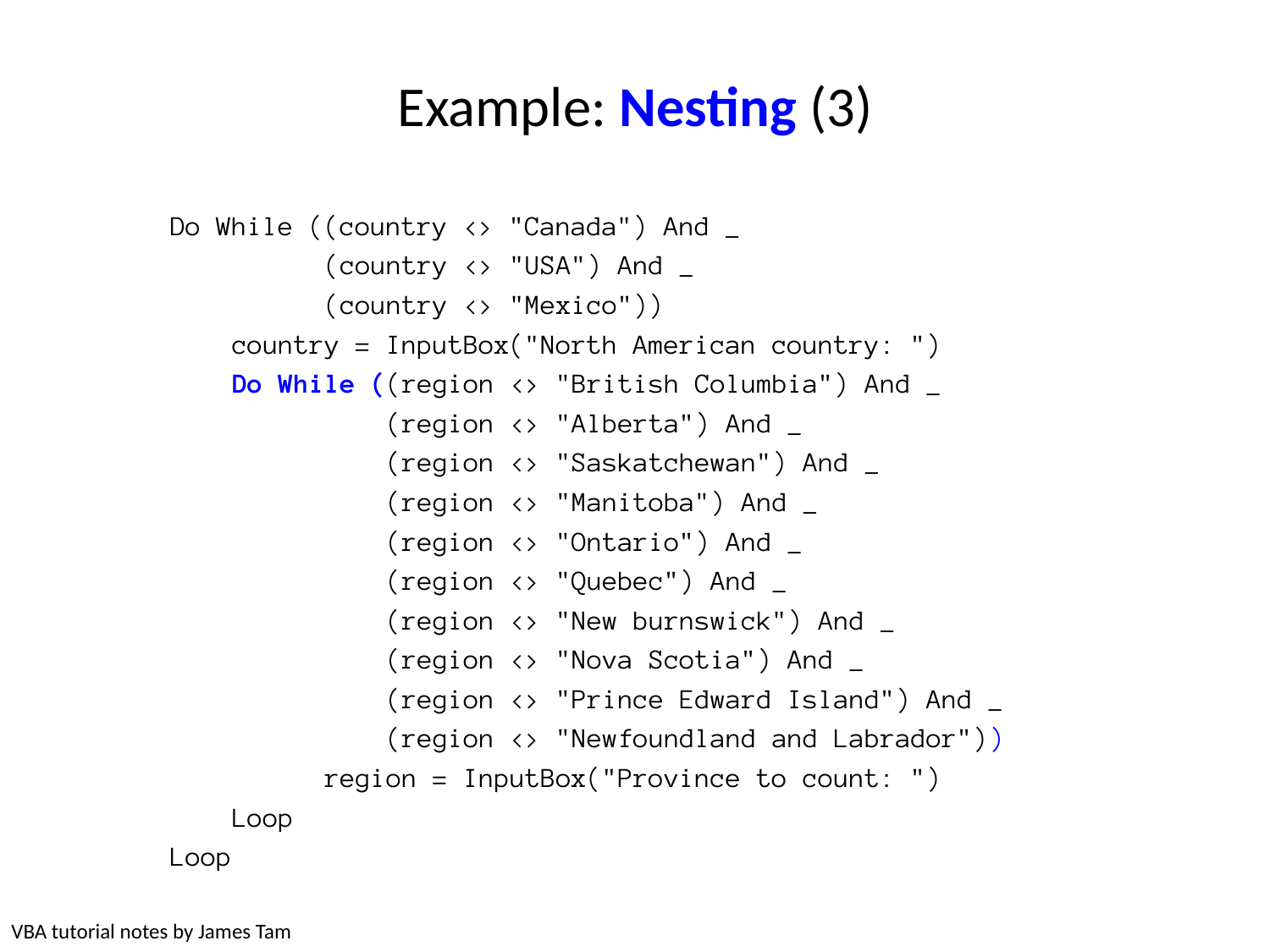

# Example: Nesting (3)
    Do While ((country <> "Canada") And _
              (country <> "USA") And _
              (country <> "Mexico"))
        country = InputBox("North American country: ")
        Do While ((region <> "British Columbia") And _
                  (region <> "Alberta") And _
                  (region <> "Saskatchewan") And _
                  (region <> "Manitoba") And _
                  (region <> "Ontario") And _
                  (region <> "Quebec") And _
                  (region <> "New burnswick") And _
                  (region <> "Nova Scotia") And _
                  (region <> "Prince Edward Island") And _
                  (region <> "Newfoundland and Labrador"))
              region = InputBox("Province to count: ")
        Loop
    Loop